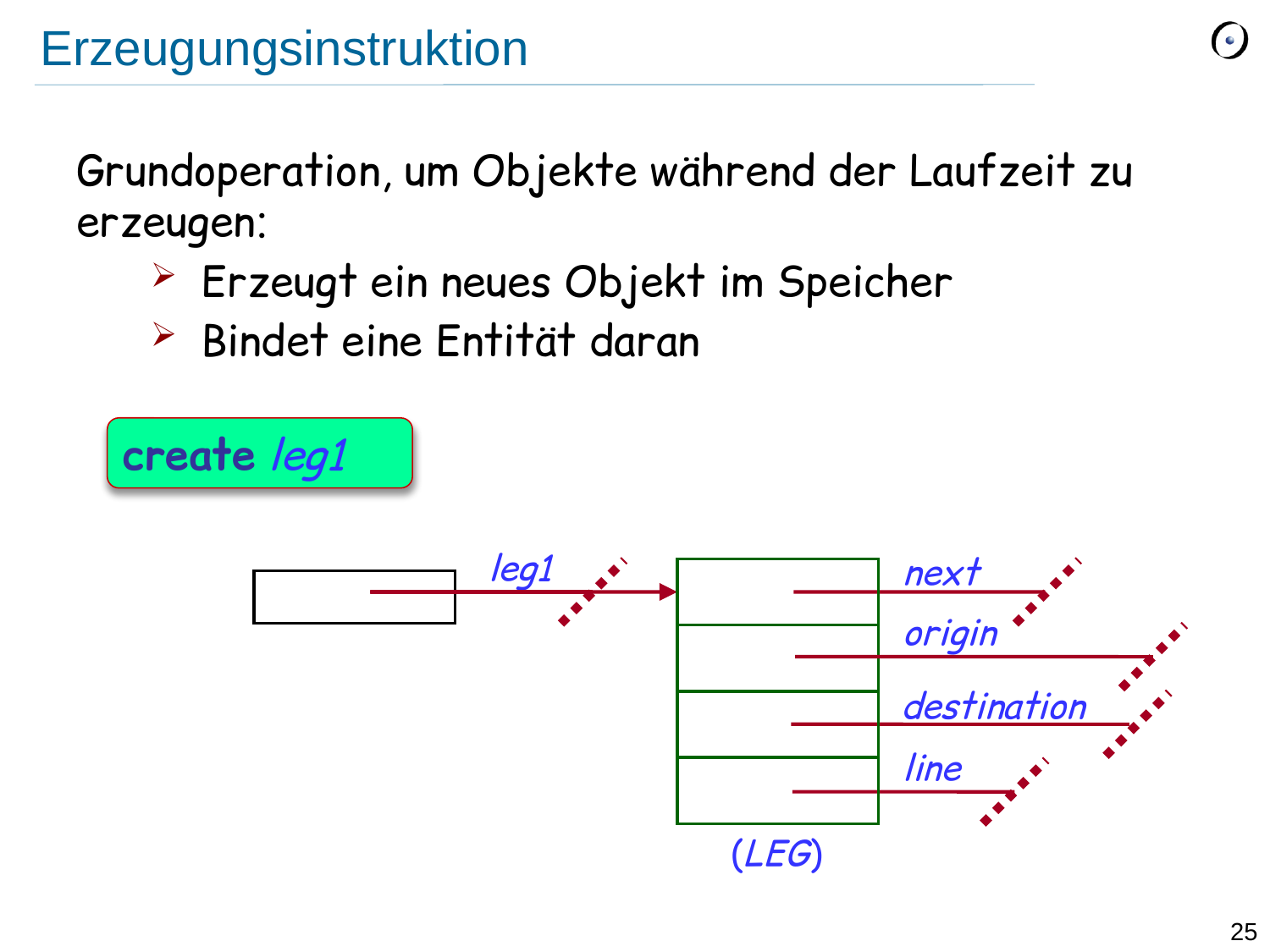

# Erzeugungsinstruktion
Grundoperation, um Objekte während der Laufzeit zu erzeugen:
Erzeugt ein neues Objekt im Speicher
Bindet eine Entität daran

create leg1
 leg1
 next

 origin

 destination

 line

(LEG)